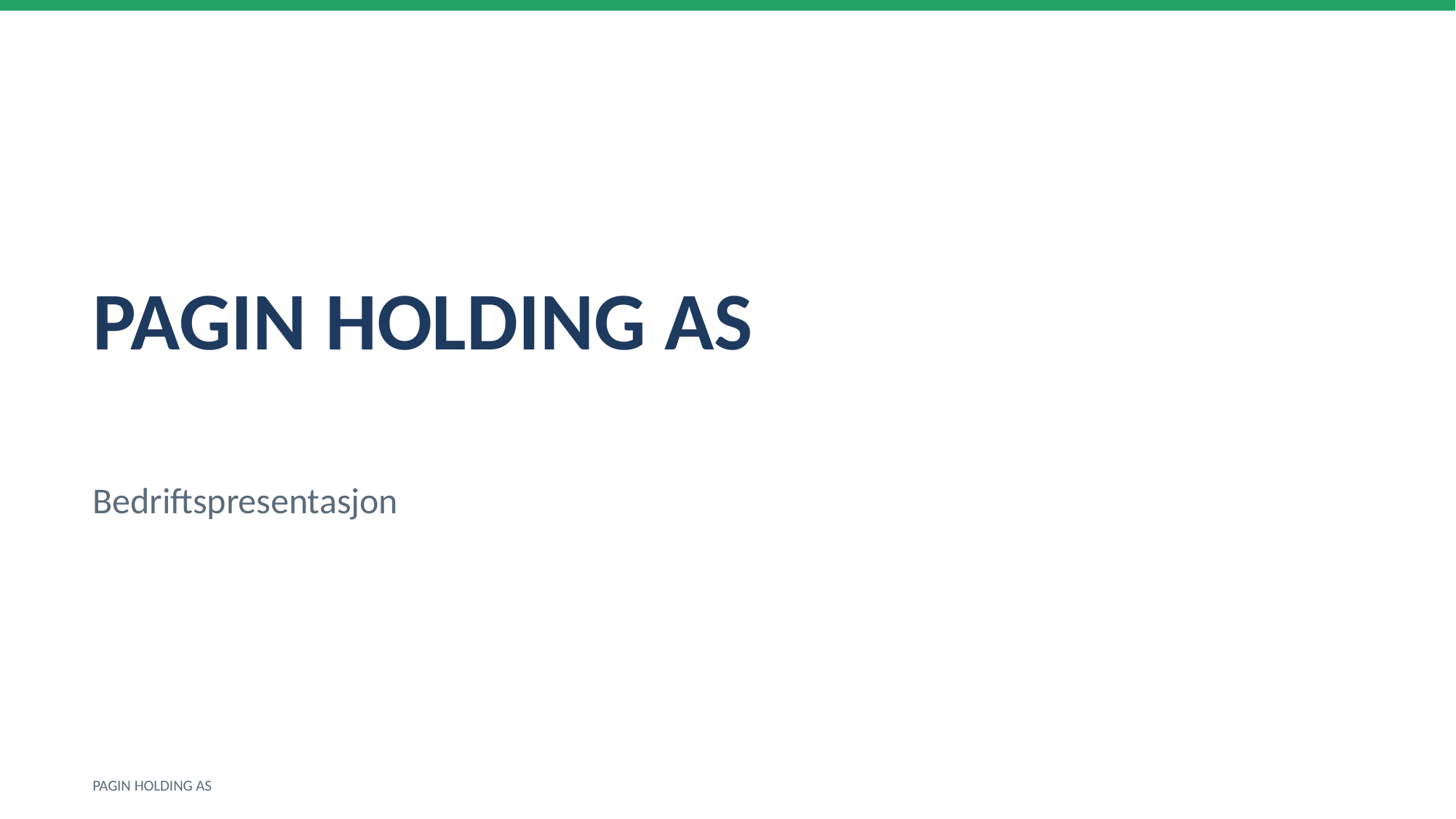

PAGIN HOLDING AS
Bedriftspresentasjon
PAGIN HOLDING AS